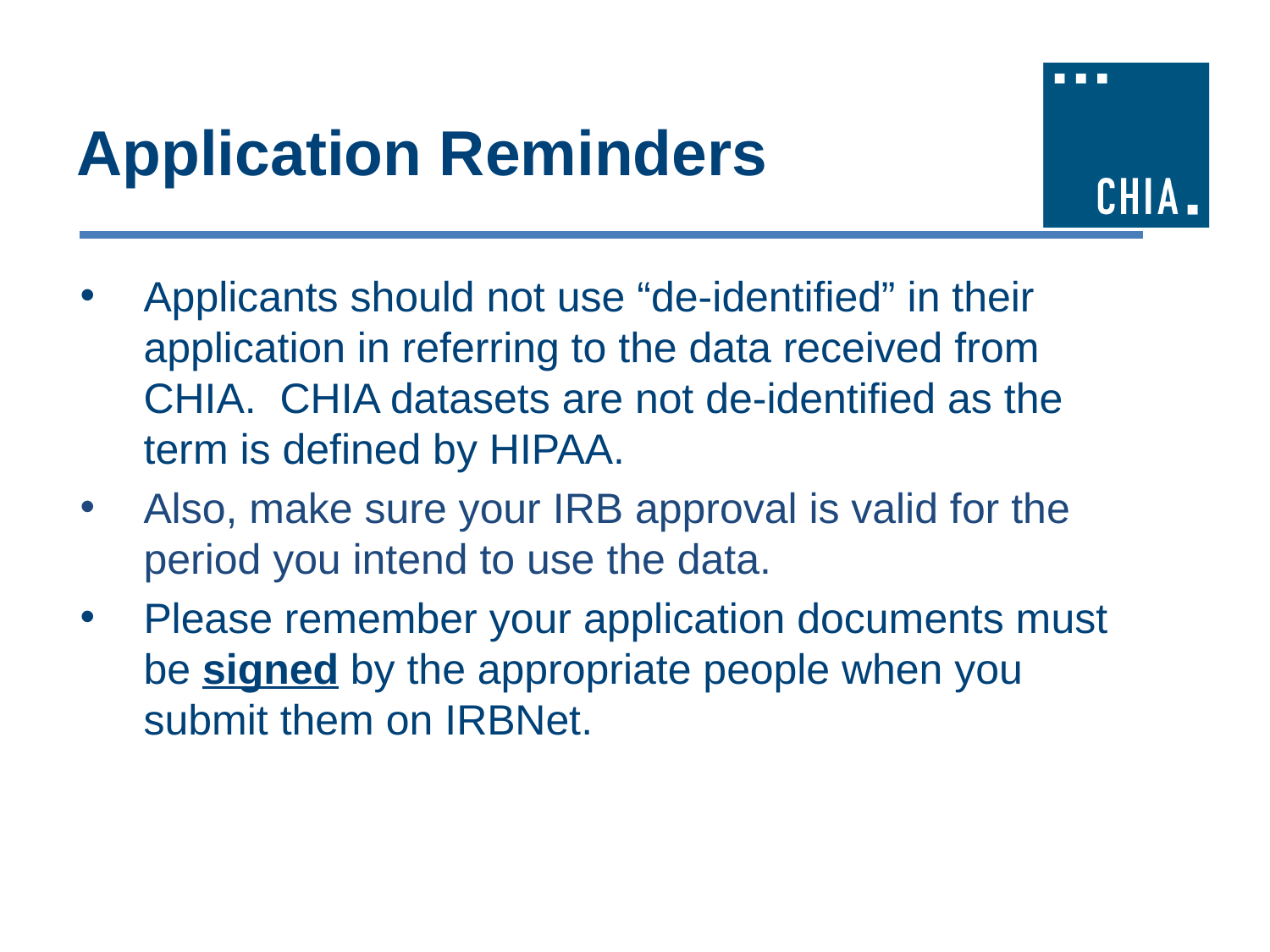

# Application Reminders
Applicants should not use “de-identified” in their application in referring to the data received from CHIA.  CHIA datasets are not de-identified as the term is defined by HIPAA.
Also, make sure your IRB approval is valid for the period you intend to use the data.
Please remember your application documents must be signed by the appropriate people when you submit them on IRBNet.